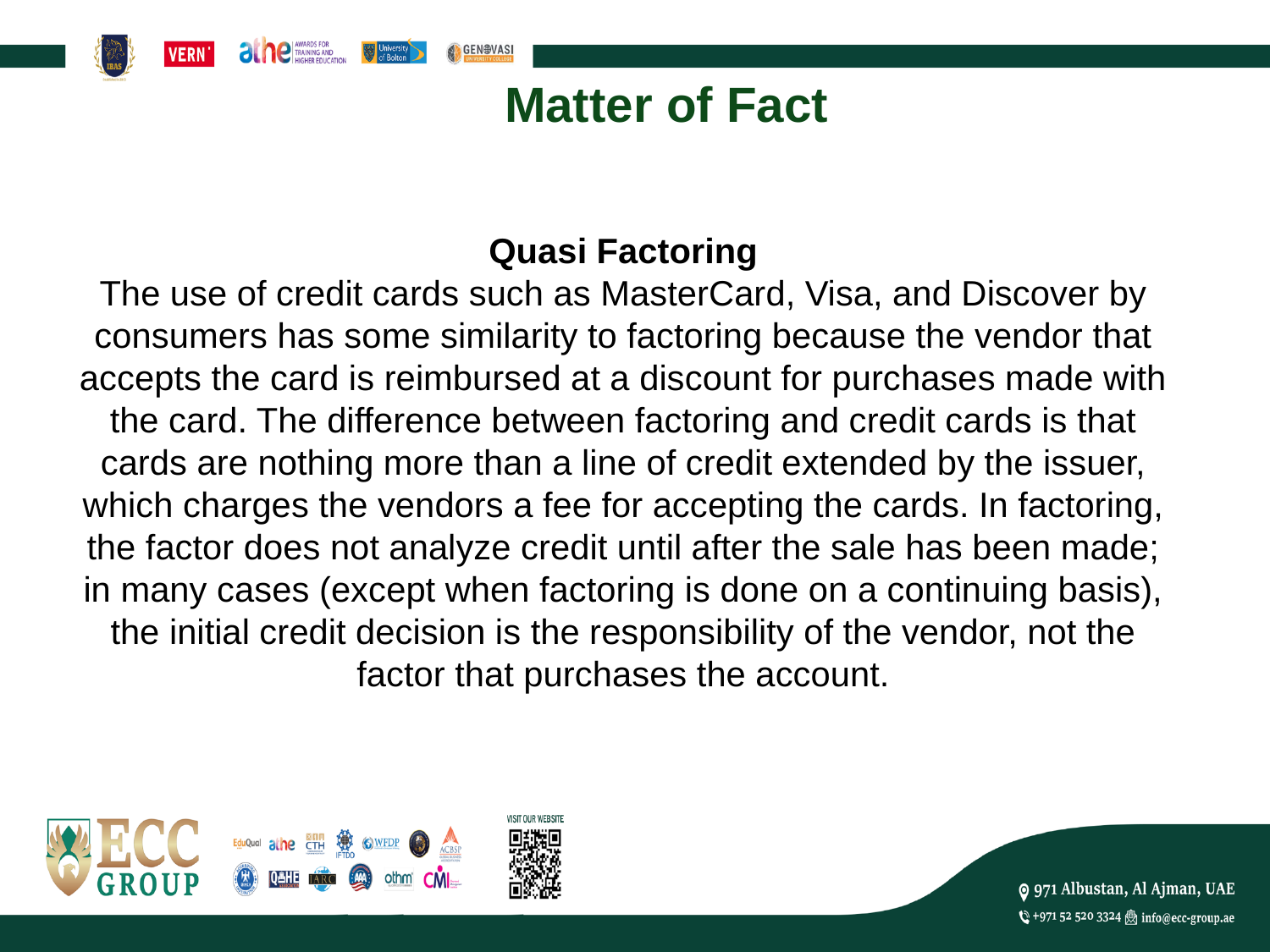

# Matter of Fact
Quasi Factoring
The use of credit cards such as MasterCard, Visa, and Discover by consumers has some similarity to factoring because the vendor that accepts the card is reimbursed at a discount for purchases made with the card. The difference between factoring and credit cards is that cards are nothing more than a line of credit extended by the issuer, which charges the vendors a fee for accepting the cards. In factoring, the factor does not analyze credit until after the sale has been made; in many cases (except when factoring is done on a continuing basis), the initial credit decision is the responsibility of the vendor, not the factor that purchases the account.